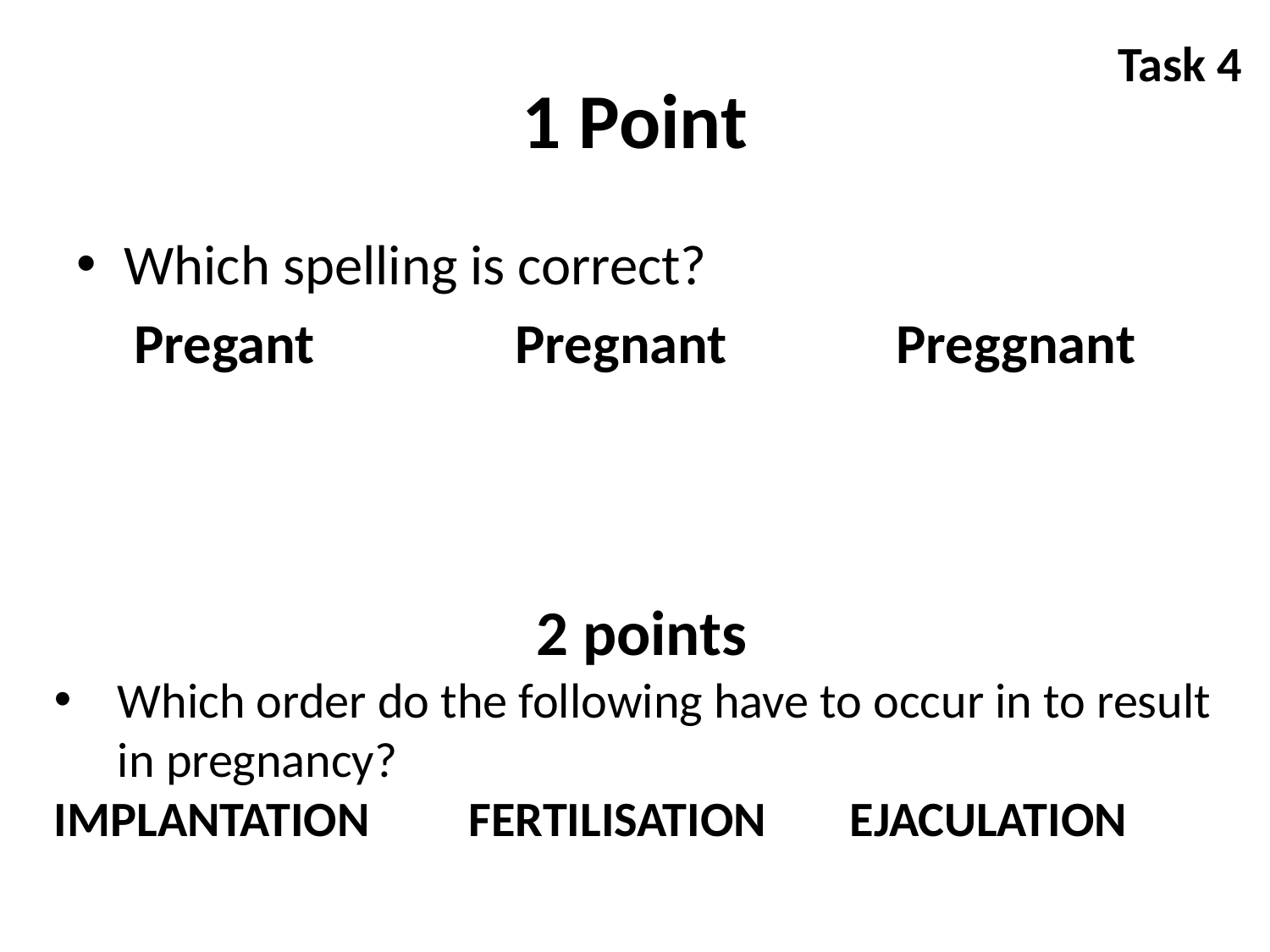

Task 4
# 1 Point
Which spelling is correct?
Pregant		Pregnant		Preggnant

2 points
Which order do the following have to occur in to result in pregnancy?
IMPLANTATION	   FERTILISATION	   EJACULATION